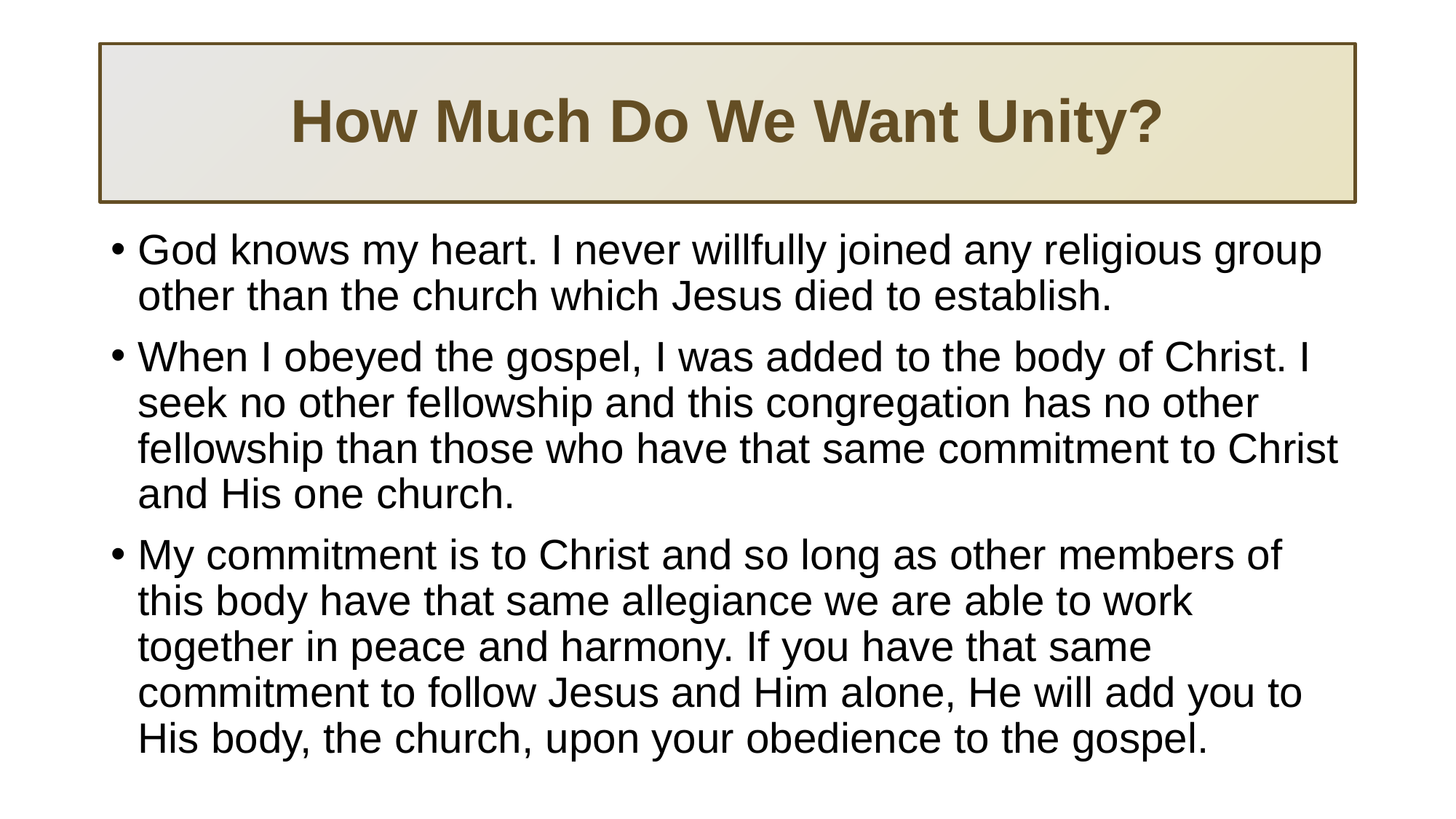

# How Much Do We Want Unity?
God knows my heart. I never willfully joined any religious group other than the church which Jesus died to establish.
When I obeyed the gospel, I was added to the body of Christ. I seek no other fellowship and this congregation has no other fellowship than those who have that same commitment to Christ and His one church.
My commitment is to Christ and so long as other members of this body have that same allegiance we are able to work together in peace and harmony. If you have that same commitment to follow Jesus and Him alone, He will add you to His body, the church, upon your obedience to the gospel.